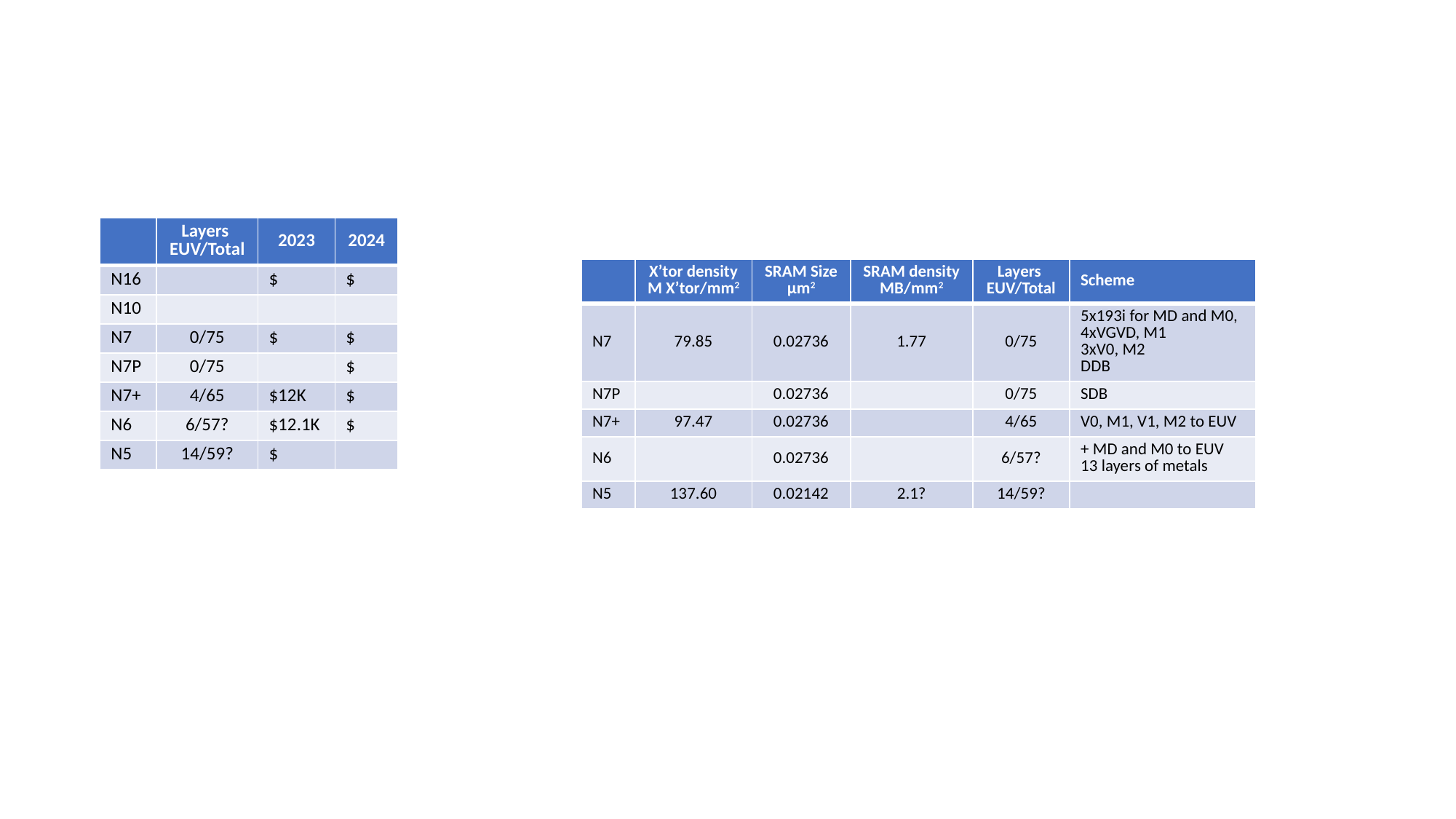

#
|  | Layers EUV/Total | 2023 | 2024 |
| --- | --- | --- | --- |
| N16 |  | $ | $ |
| N10 |  |  |  |
| N7 | 0/75 | $ | $ |
| N7P | 0/75 |  | $ |
| N7+ | 4/65 | $12K | $ |
| N6 | 6/57? | $12.1K | $ |
| N5 | 14/59? | $ |  |
|  | X’tor density M X’tor/mm2 | SRAM Size µm2 | SRAM density MB/mm2 | Layers EUV/Total | Scheme |
| --- | --- | --- | --- | --- | --- |
| N7 | 79.85 | 0.02736 | 1.77 | 0/75 | 5x193i for MD and M0, 4xVGVD, M1 3xV0, M2 DDB |
| N7P |  | 0.02736 |  | 0/75 | SDB |
| N7+ | 97.47 | 0.02736 |  | 4/65 | V0, M1, V1, M2 to EUV |
| N6 |  | 0.02736 |  | 6/57? | + MD and M0 to EUV 13 layers of metals |
| N5 | 137.60 | 0.02142 | 2.1? | 14/59? |  |